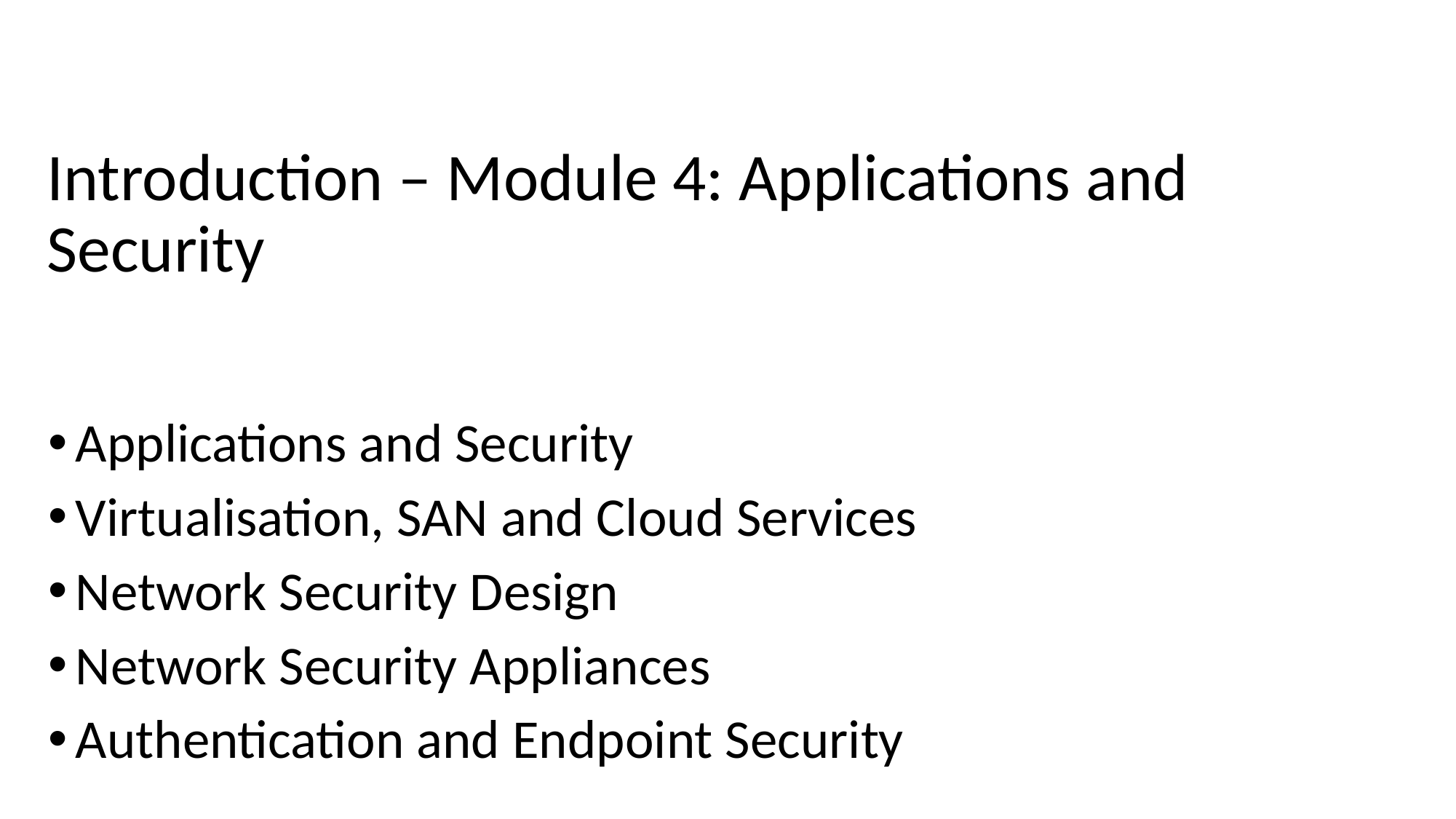

# Introduction – Module 4: Applications and Security
Applications and Security
Virtualisation, SAN and Cloud Services
Network Security Design
Network Security Appliances
Authentication and Endpoint Security